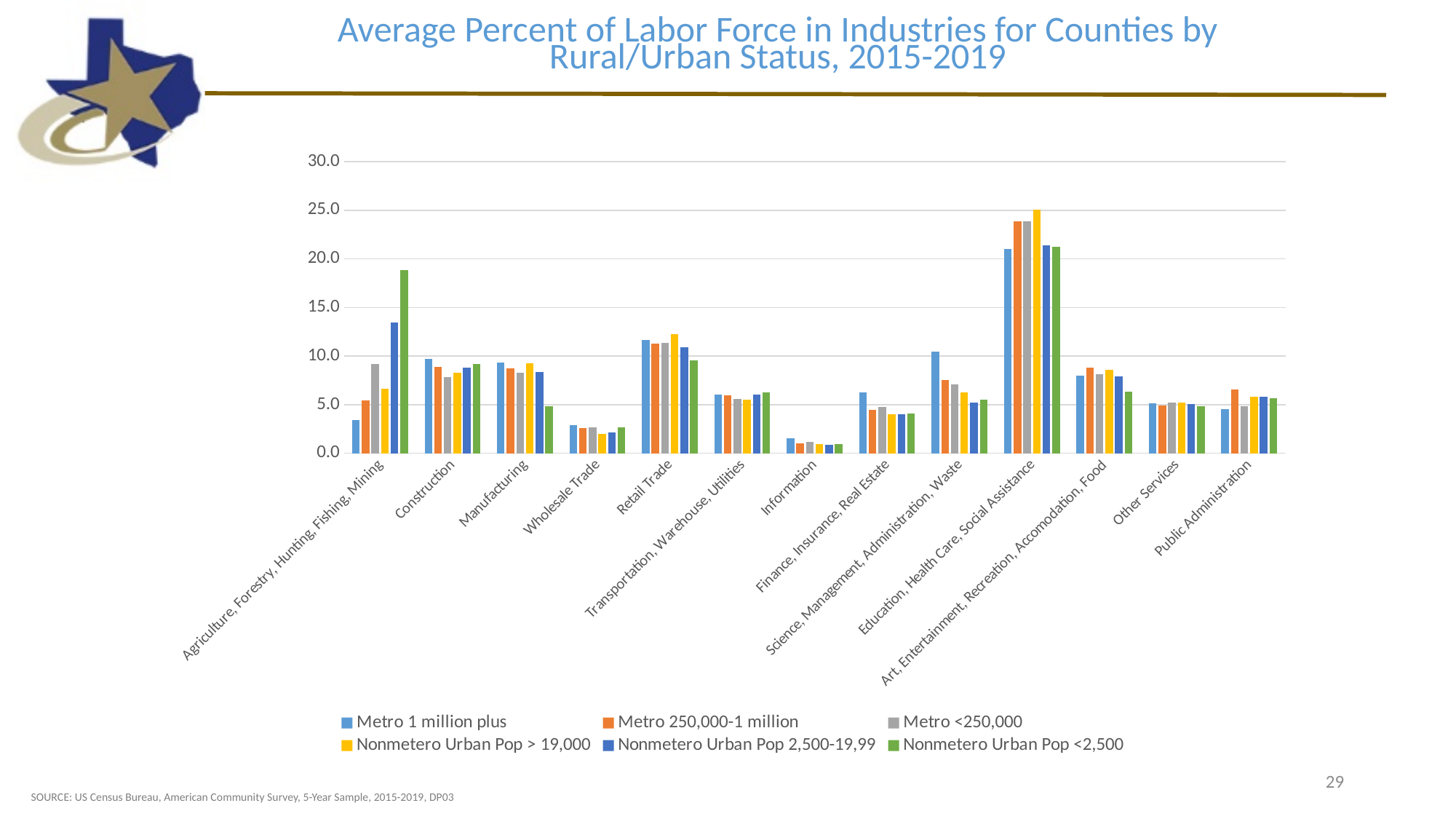

Average Percent of Labor Force in Industries for Counties by Rural/Urban Status, 2015-2019

### Chart

| Category | Metro 1 million plus | Metro 250,000-1 million | Metro <250,000 | Nonmetero Urban Pop > 19,000 | Nonmetero Urban Pop 2,500-19,99 | Nonmetero Urban Pop <2,500  |
|---|---|---|---|---|---|---|
| Agriculture, Forestry, Hunting, Fishing, Mining | 3.434285714285714 | 5.479999999999999 | 9.163636363636364 | 6.6684210526315795 | 13.448076923076927 | 18.838775510204083 |
| Construction | 9.691428571428572 | 8.872000000000002 | 7.813636363636362 | 8.310526315789474 | 8.781730769230773 | 9.157142857142857 |
| Manufacturing | 9.334285714285713 | 8.72 | 8.263636363636364 | 9.23157894736842 | 8.393269230769231 | 4.8795918367346935 |
| Wholesale Trade | 2.871428571428571 | 2.5839999999999996 | 2.6999999999999997 | 2.0105263157894733 | 2.146153846153845 | 2.6489795918367345 |
| Retail Trade | 11.64857142857143 | 11.311999999999998 | 11.354545454545455 | 12.25263157894737 | 10.94519230769231 | 9.587755102040816 |
| Transportation, Warehouse, Utilities | 6.025714285714285 | 5.948 | 5.6090909090909085 | 5.505263157894737 | 6.006730769230765 | 6.23877551020408 |
| Information | 1.5657142857142858 | 1.024 | 1.1454545454545453 | 0.957894736842105 | 0.8548076923076923 | 0.9244897959183674 |
| Finance, Insurance, Real Estate | 6.26 | 4.436 | 4.754545454545455 | 4.036842105263158 | 3.9951923076923097 | 4.114285714285714 |
| Science, Management, Administration, Waste | 10.442857142857147 | 7.5680000000000005 | 7.081818181818181 | 6.236842105263157 | 5.219230769230773 | 5.540816326530611 |
| Education, Health Care, Social Assistance | 21.042857142857137 | 23.824 | 23.831818181818186 | 25.094736842105263 | 21.409615384615392 | 21.275510204081634 |
| Art, Entertainment, Recreation, Accomodation, Food | 7.994285714285715 | 8.788 | 8.145454545454546 | 8.621052631578948 | 7.914423076923077 | 6.308163265306123 |
| Other Services | 5.114285714285714 | 4.908 | 5.245454545454544 | 5.242105263157894 | 5.046153846153847 | 4.812244897959185 |
| Public Administration | 4.565714285714285 | 6.532 | 4.854545454545455 | 5.81578947368421 | 5.8500000000000005 | 5.687755102040818 |
29
SOURCE: US Census Bureau, American Community Survey, 5-Year Sample, 2015-2019, DP03